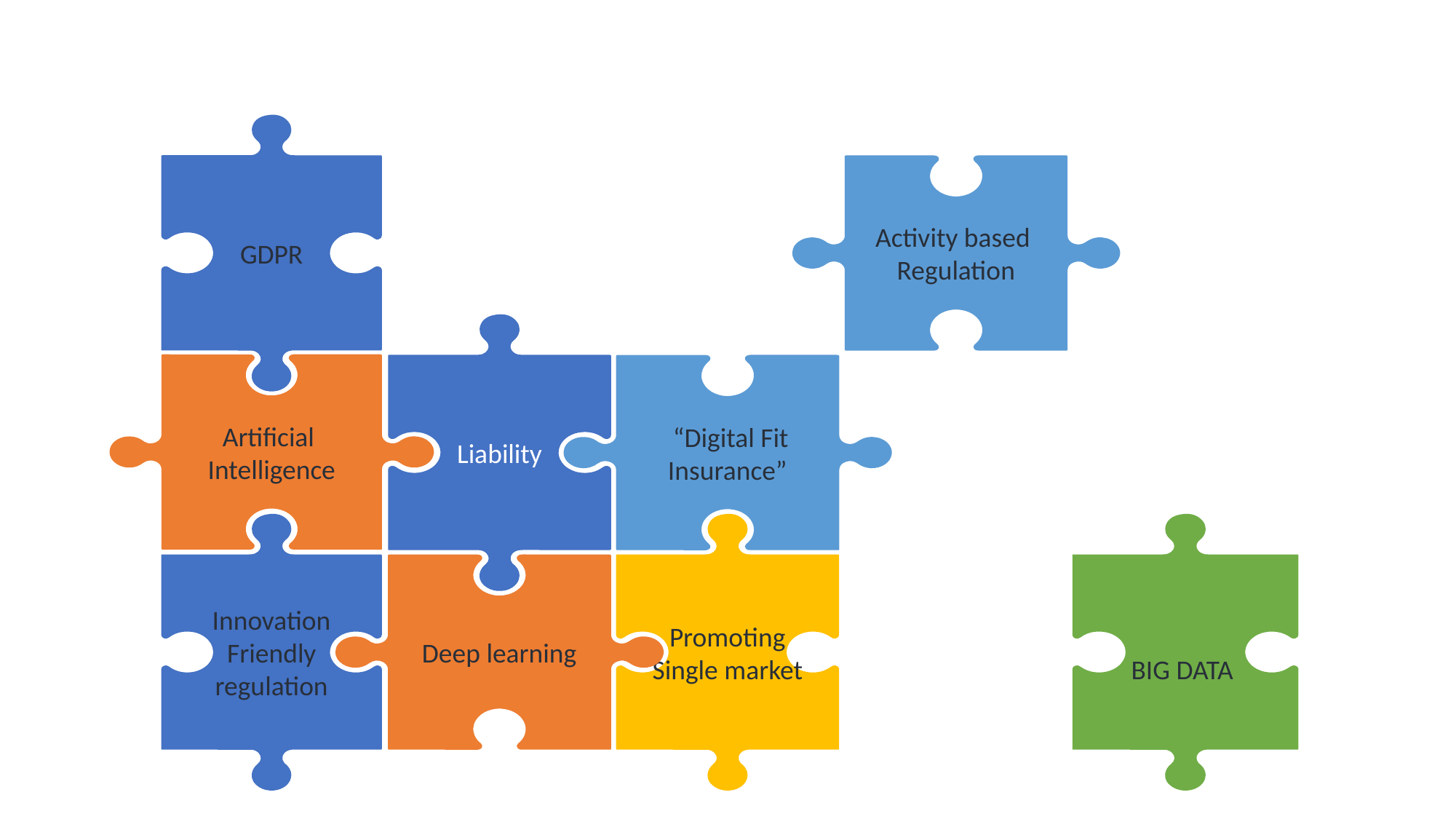

GDPR
Activity based
Regulation
Liability
Artificial
Intelligence
 “Digital Fit
Insurance”
Innovation
Friendly
regulation
Promoting
 Single market

BIG DATA
Deep learning